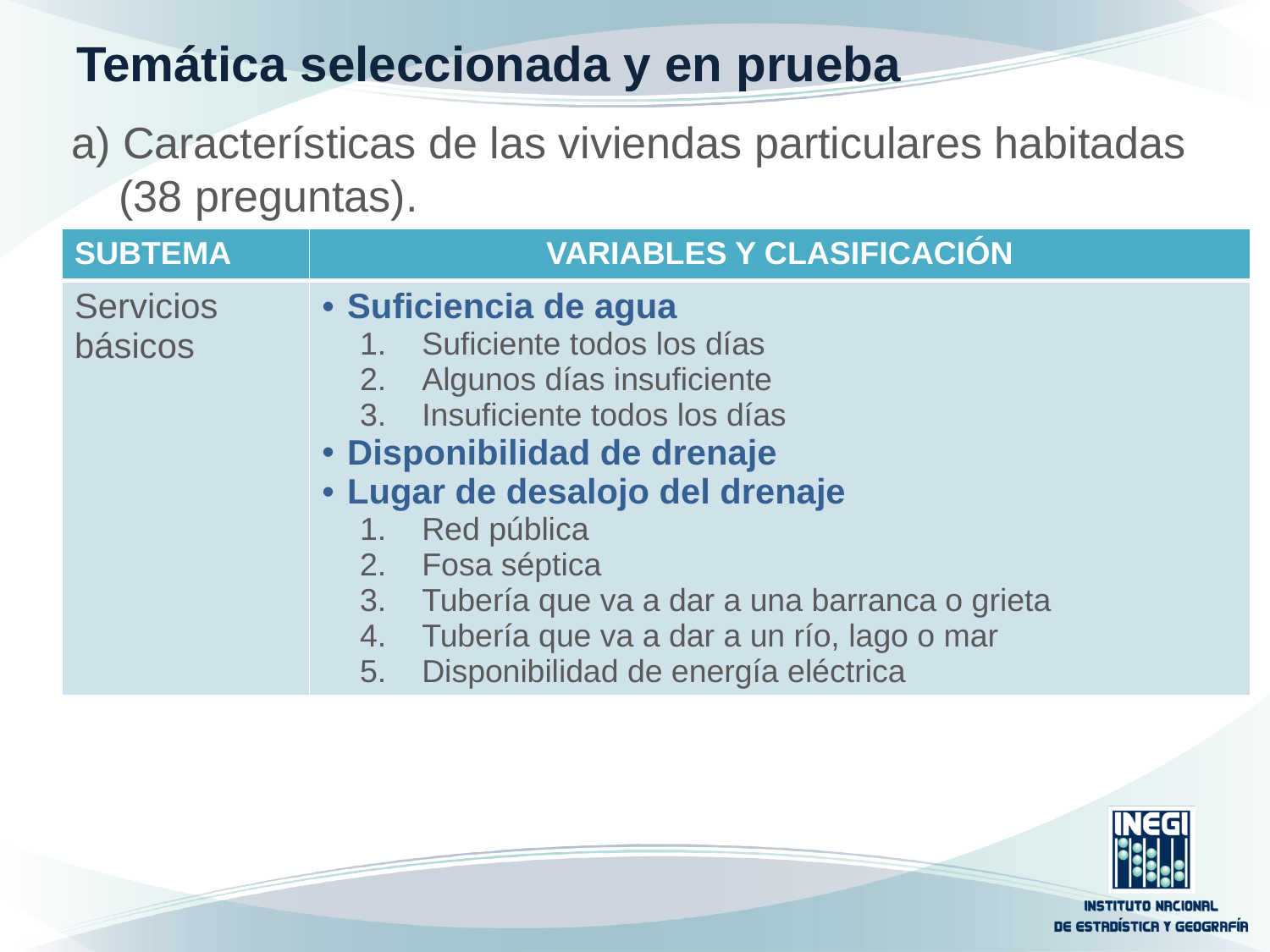

# Temática seleccionada y en prueba
a) Características de las viviendas particulares habitadas (38 preguntas).
| SUBTEMA | VARIABLES Y CLASIFICACIÓN |
| --- | --- |
| Servicios básicos | Suficiencia de agua 1. Suficiente todos los días 2. Algunos días insuficiente 3. Insuficiente todos los días Disponibilidad de drenaje Lugar de desalojo del drenaje 1. Red pública 2. Fosa séptica 3. Tubería que va a dar a una barranca o grieta 4. Tubería que va a dar a un río, lago o mar 5. Disponibilidad de energía eléctrica |